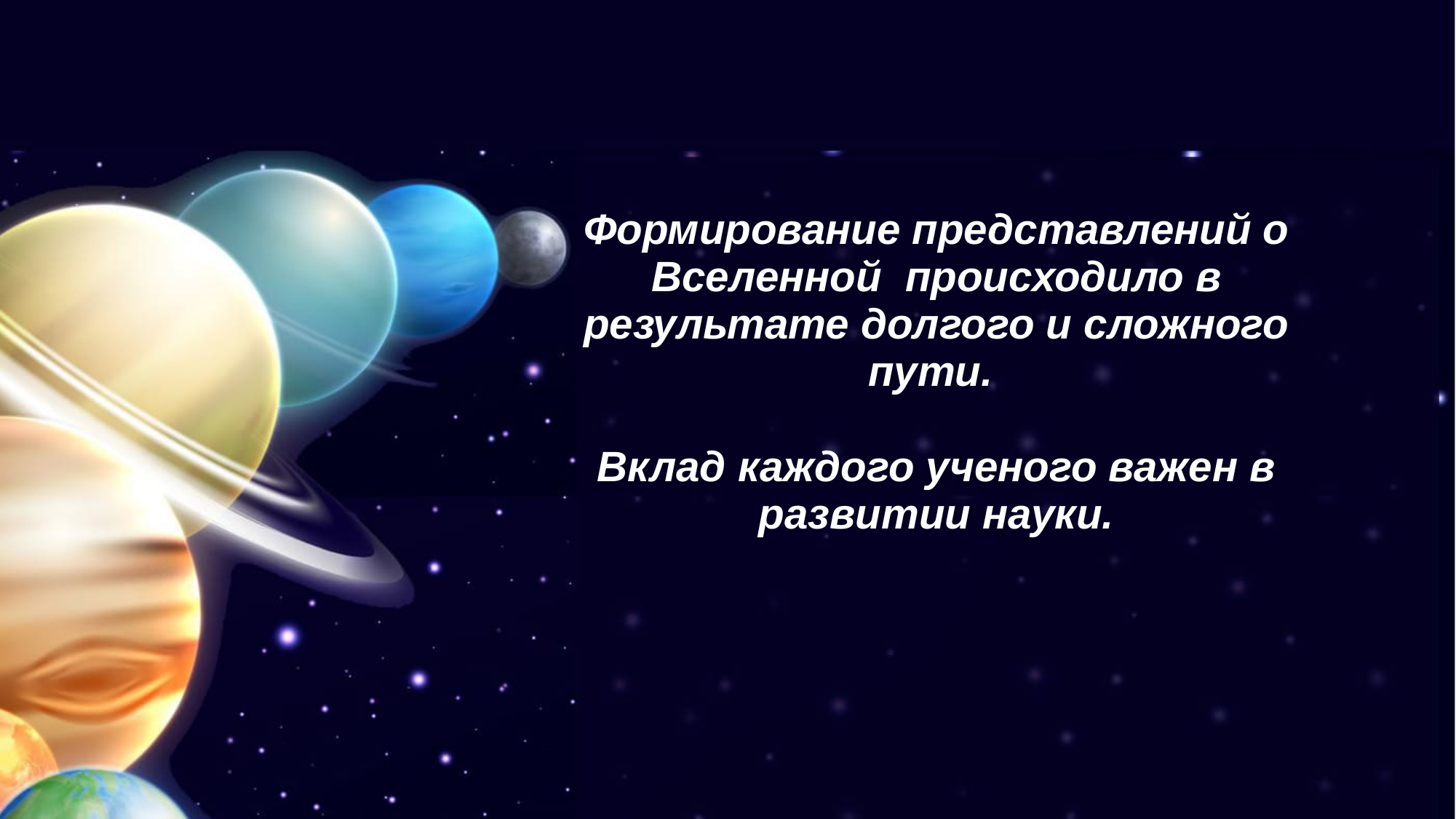

Формирование представлений о Вселенной  происходило в результате долгого и сложного пути.

Вклад каждого ученого важен в развитии науки.